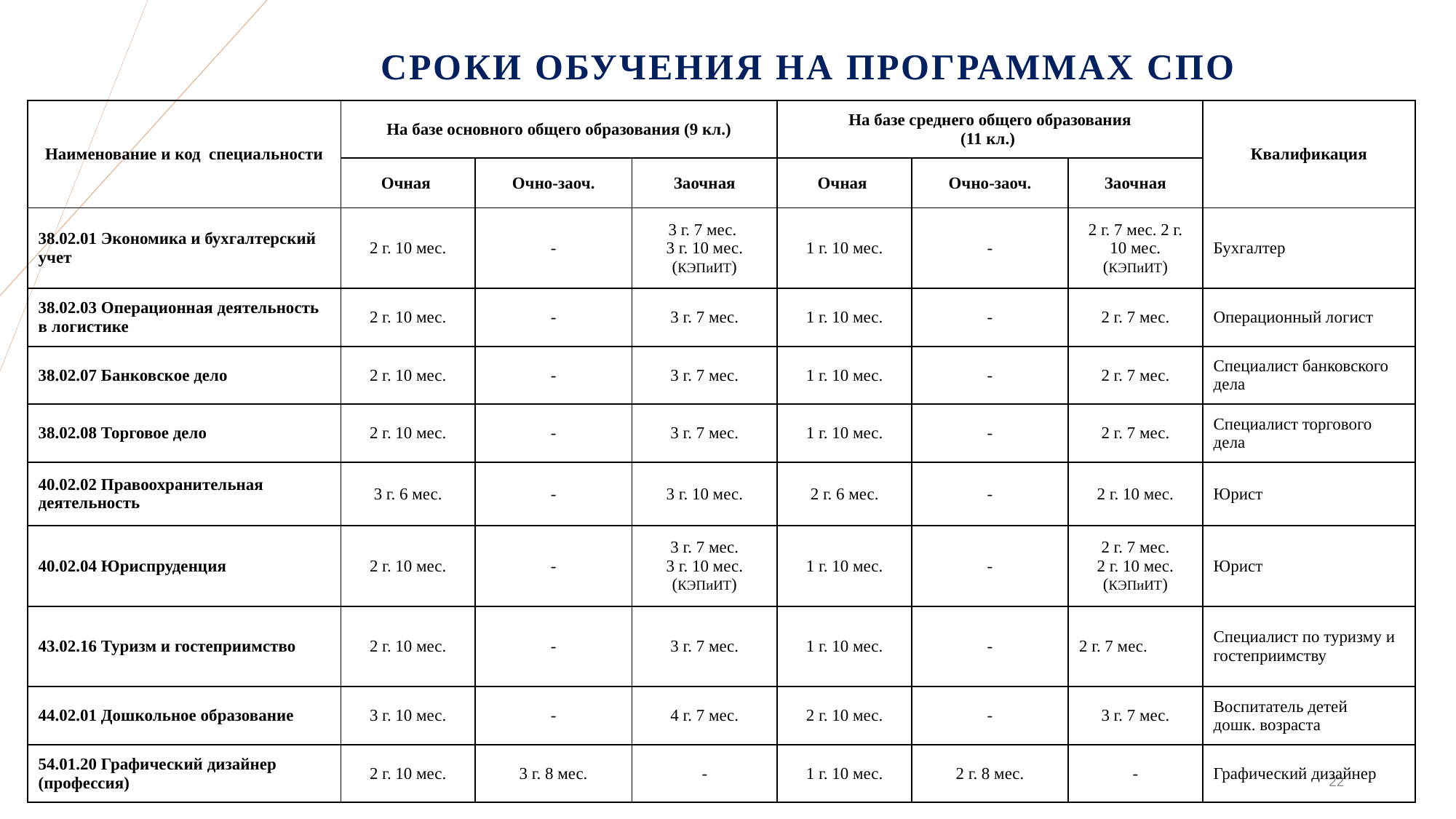

# Сроки обучения на программах спо
| Наименование и код специальности | На базе основного общего образования (9 кл.) |  |  | На базе среднего общего образования (11 кл.) |  |  | Квалификация |
| --- | --- | --- | --- | --- | --- | --- | --- |
|  | Очная | Очно-заоч. | Заочная | Очная | Очно-заоч. | Заочная |  |
| 38.02.01 Экономика и бухгалтерский учет | 2 г. 10 мес. | - | 3 г. 7 мес. 3 г. 10 мес. (КЭПиИТ) | 1 г. 10 мес. | - | 2 г. 7 мес. 2 г. 10 мес. (КЭПиИТ) | Бухгалтер |
| 38.02.03 Операционная деятельность в логистике | 2 г. 10 мес. | - | 3 г. 7 мес. | 1 г. 10 мес. | - | 2 г. 7 мес. | Операционный логист |
| 38.02.07 Банковское дело | 2 г. 10 мес. | - | 3 г. 7 мес. | 1 г. 10 мес. | - | 2 г. 7 мес. | Специалист банковского дела |
| 38.02.08 Торговое дело | 2 г. 10 мес. | - | 3 г. 7 мес. | 1 г. 10 мес. | - | 2 г. 7 мес. | Специалист торгового дела |
| 40.02.02 Правоохранительная деятельность | 3 г. 6 мес. | - | 3 г. 10 мес. | 2 г. 6 мес. | - | 2 г. 10 мес. | Юрист |
| 40.02.04 Юриспруденция | 2 г. 10 мес. | - | 3 г. 7 мес. 3 г. 10 мес. (КЭПиИТ) | 1 г. 10 мес. | - | 2 г. 7 мес. 2 г. 10 мес. (КЭПиИТ) | Юрист |
| 43.02.16 Туризм и гостеприимство | 2 г. 10 мес. | - | 3 г. 7 мес. | 1 г. 10 мес. | - | 2 г. 7 мес. | Специалист по туризму и гостеприимству |
| 44.02.01 Дошкольное образование | 3 г. 10 мес. | - | 4 г. 7 мес. | 2 г. 10 мес. | - | 3 г. 7 мес. | Воспитатель детей дошк. возраста |
| 54.01.20 Графический дизайнер (профессия) | 2 г. 10 мес. | 3 г. 8 мес. | - | 1 г. 10 мес. | 2 г. 8 мес. | - | Графический дизайнер |
22